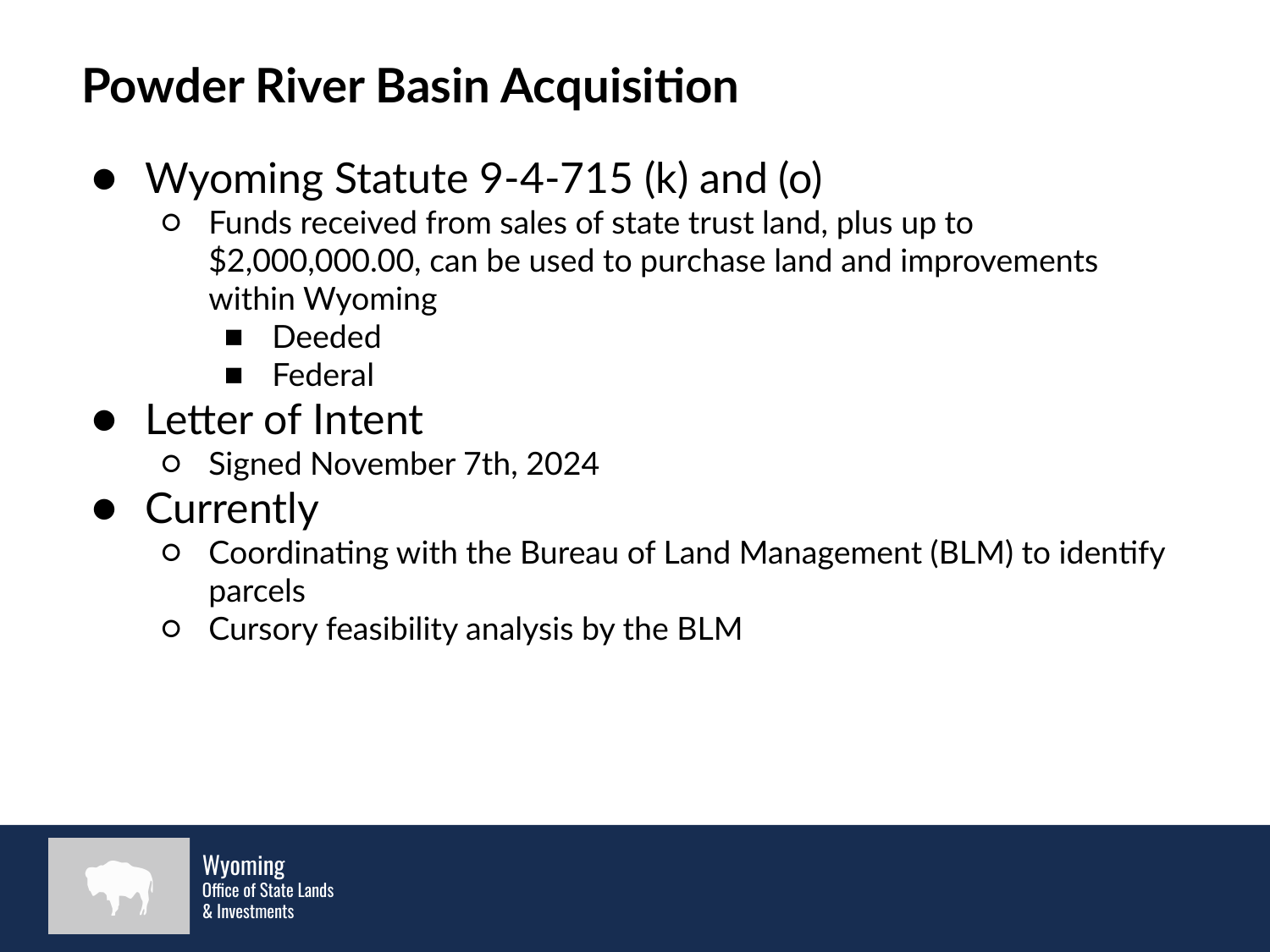

# Powder River Basin Acquisition
Wyoming Statute 9-4-715 (k) and (o)
Funds received from sales of state trust land, plus up to $2,000,000.00, can be used to purchase land and improvements within Wyoming
Deeded
Federal
Letter of Intent
Signed November 7th, 2024
Currently
Coordinating with the Bureau of Land Management (BLM) to identify parcels
Cursory feasibility analysis by the BLM